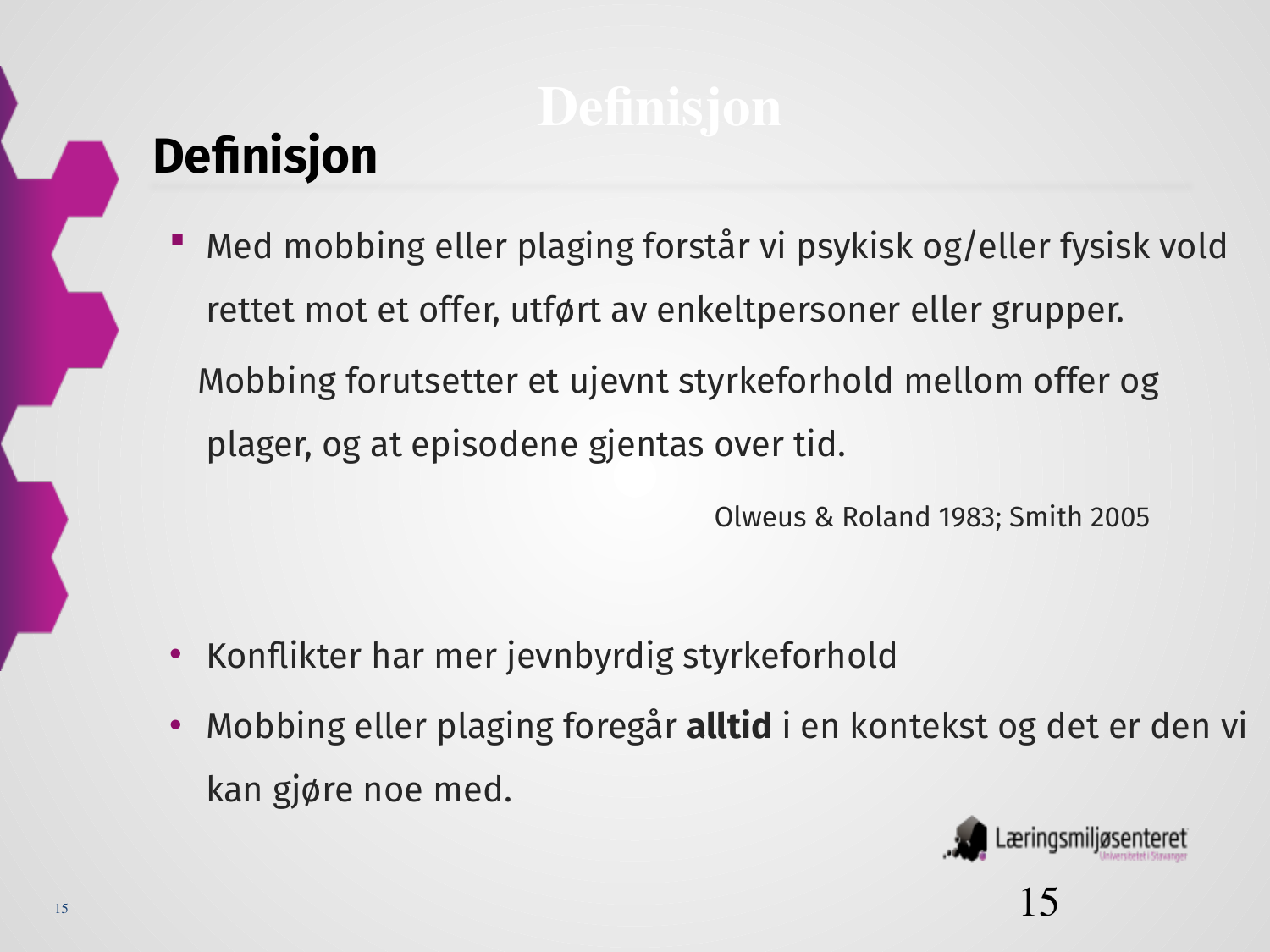

# Definisjon
Definisjon
Med mobbing eller plaging forstår vi psykisk og/eller fysisk vold rettet mot et offer, utført av enkeltpersoner eller grupper.
   Mobbing forutsetter et ujevnt styrkeforhold mellom offer og plager, og at episodene gjentas over tid.
					Olweus & Roland 1983; Smith 2005

Konflikter har mer jevnbyrdig styrkeforhold
Mobbing eller plaging foregår alltid i en kontekst og det er den vi kan gjøre noe med.

15